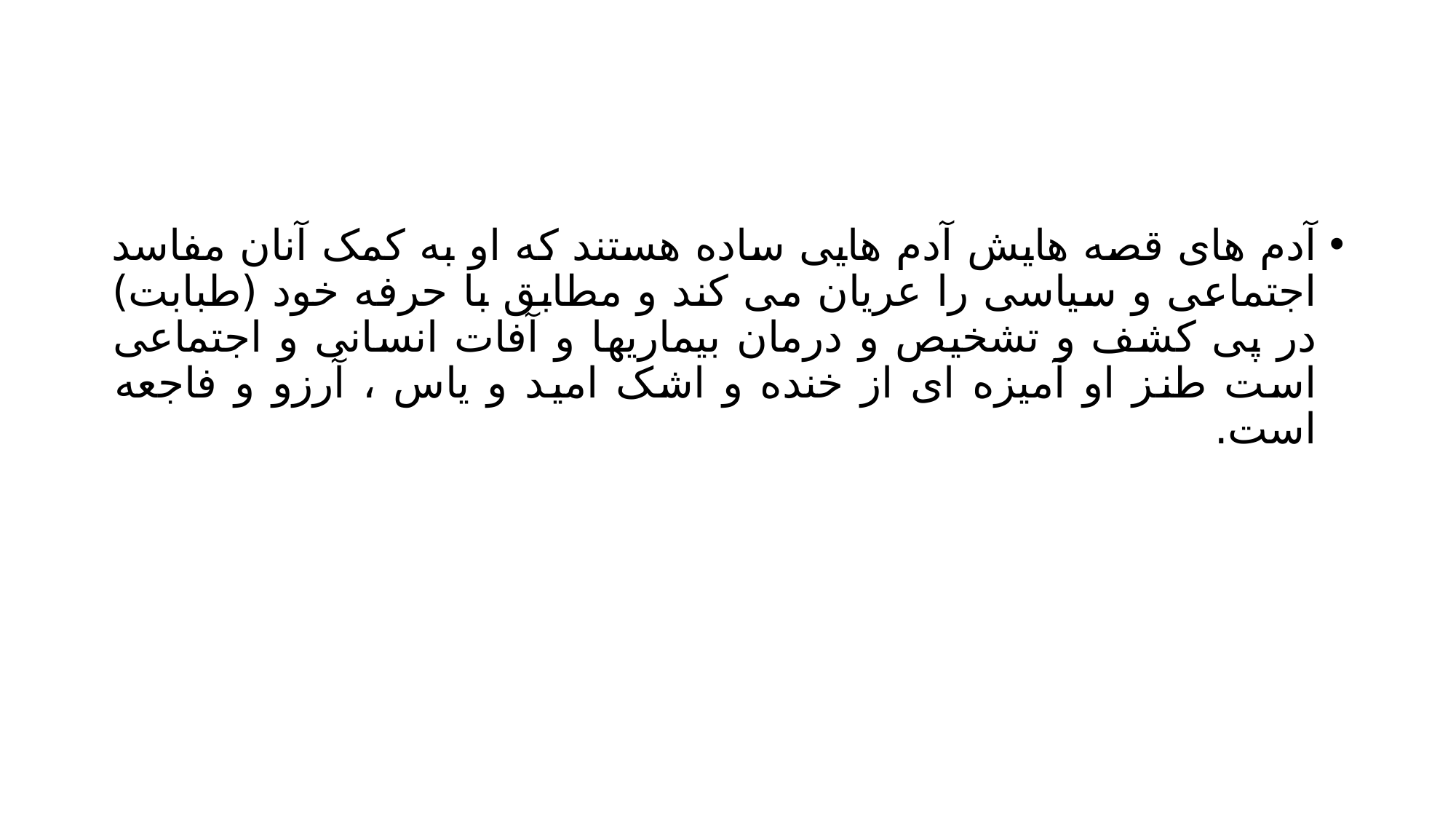

#
آدم های قصه هایش آدم هایی ساده هستند که او به کمک آنان مفاسد اجتماعی و سیاسی را عریان می کند و مطابق با حرفه خود (طبابت) در پی کشف و تشخیص و درمان بیماریها و آفات انسانی و اجتماعی است طنز او آمیزه ای از خنده و اشک امید و یاس ، آرزو و فاجعه است.